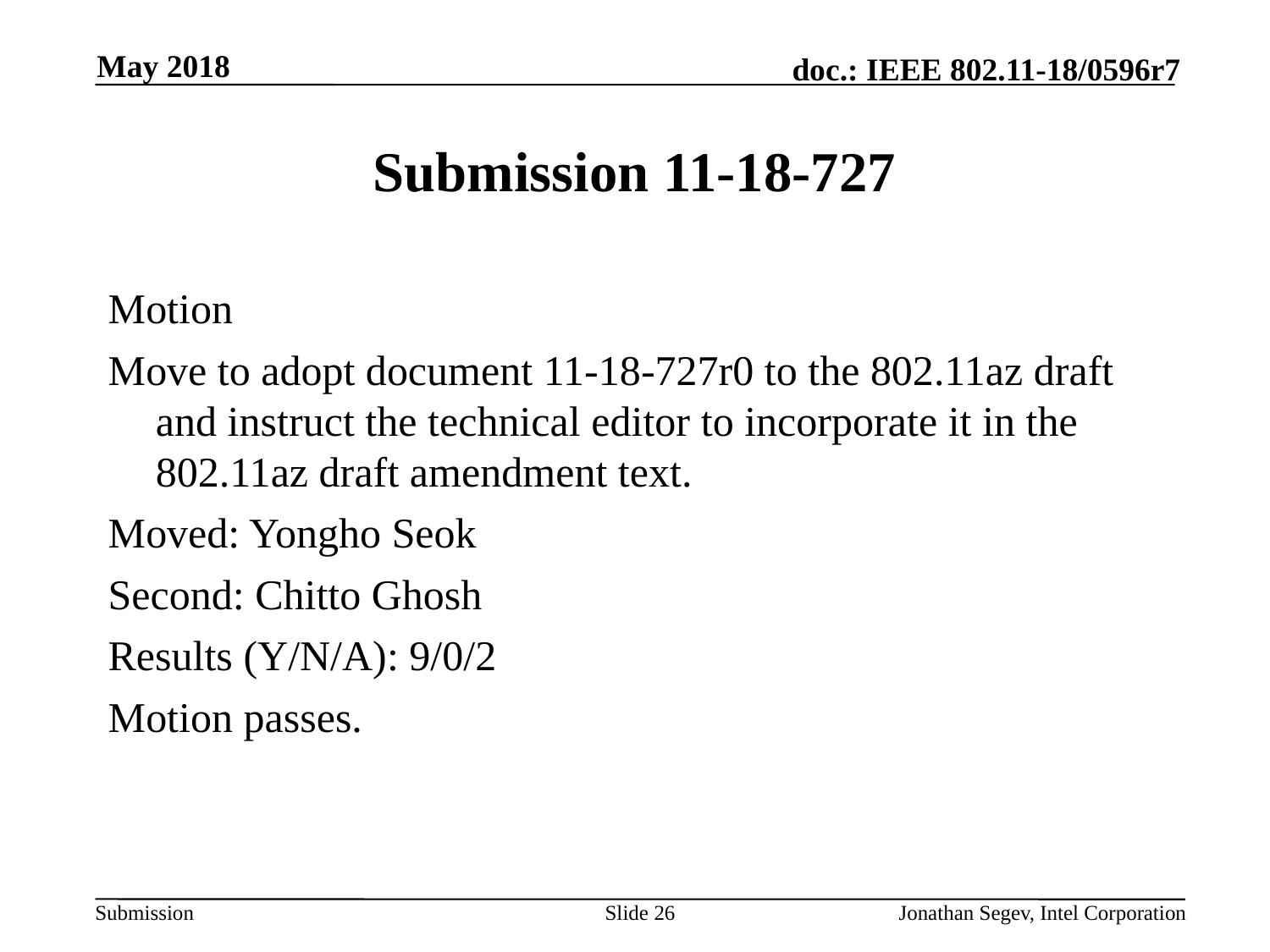

May 2018
# Submission 11-18-727
Motion
Move to adopt document 11-18-727r0 to the 802.11az draft and instruct the technical editor to incorporate it in the 802.11az draft amendment text.
Moved: Yongho Seok
Second: Chitto Ghosh
Results (Y/N/A): 9/0/2
Motion passes.

Slide 26
Jonathan Segev, Intel Corporation